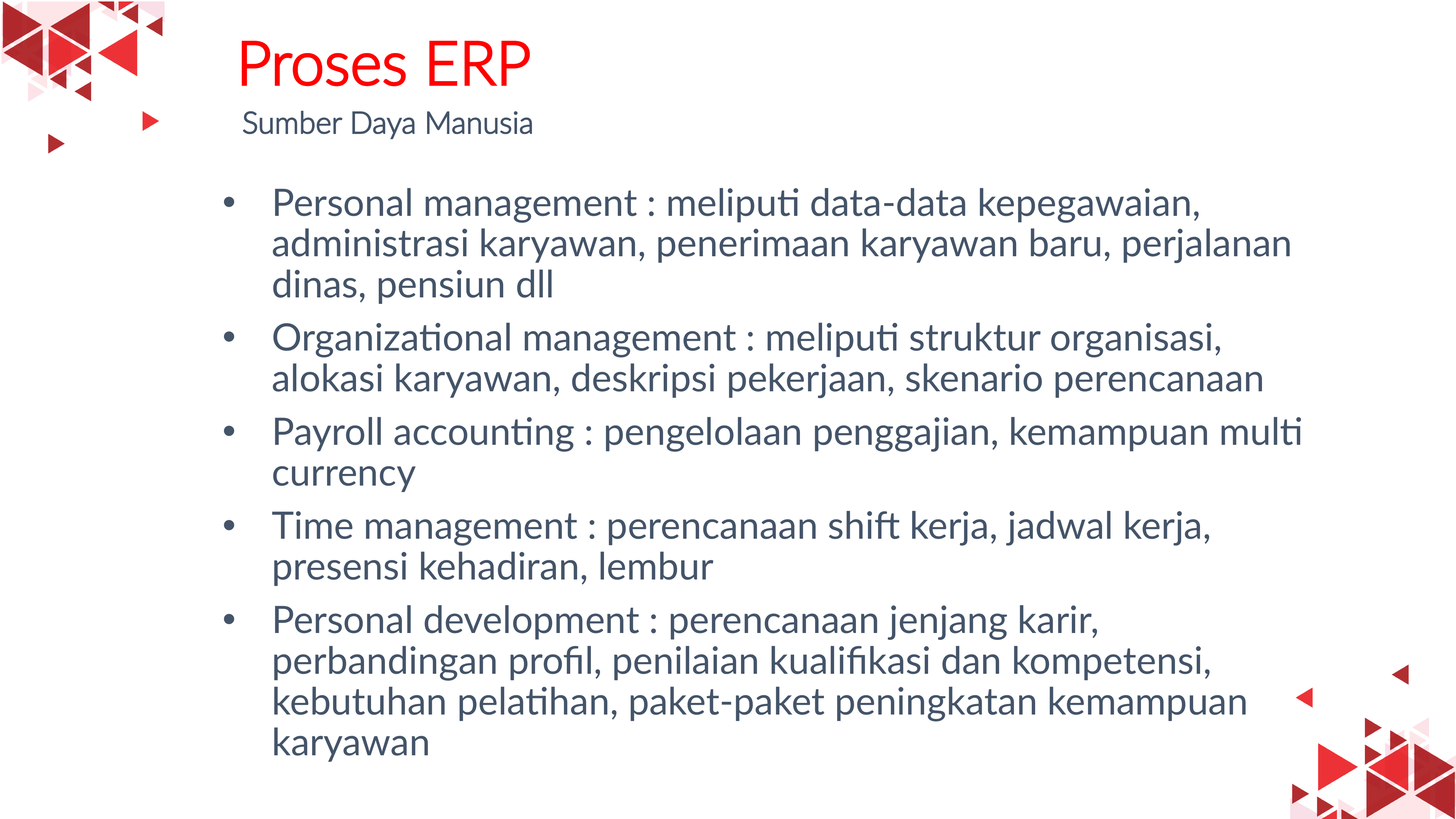

#
Proses ERP
Sumber Daya Manusia
Personal management : meliputi data-data kepegawaian, administrasi karyawan, penerimaan karyawan baru, perjalanan dinas, pensiun dll
Organizational management : meliputi struktur organisasi, alokasi karyawan, deskripsi pekerjaan, skenario perencanaan
Payroll accounting : pengelolaan penggajian, kemampuan multi currency
Time management : perencanaan shift kerja, jadwal kerja, presensi kehadiran, lembur
Personal development : perencanaan jenjang karir, perbandingan profil, penilaian kualifikasi dan kompetensi, kebutuhan pelatihan, paket-paket peningkatan kemampuan karyawan